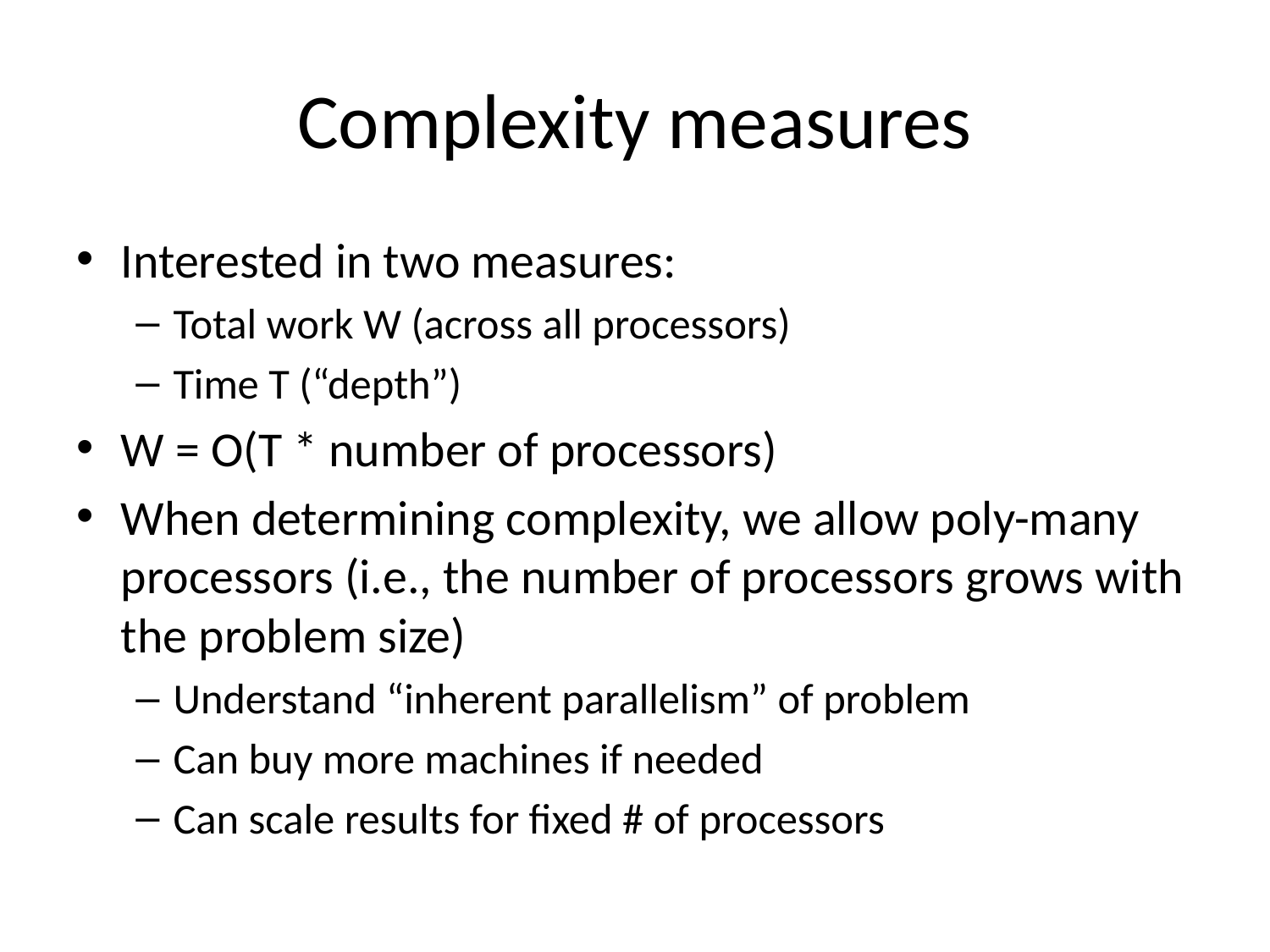

# Complexity measures
Interested in two measures:
Total work W (across all processors)
Time T (“depth”)
W = O(T * number of processors)
When determining complexity, we allow poly-many processors (i.e., the number of processors grows with the problem size)
Understand “inherent parallelism” of problem
Can buy more machines if needed
Can scale results for fixed # of processors